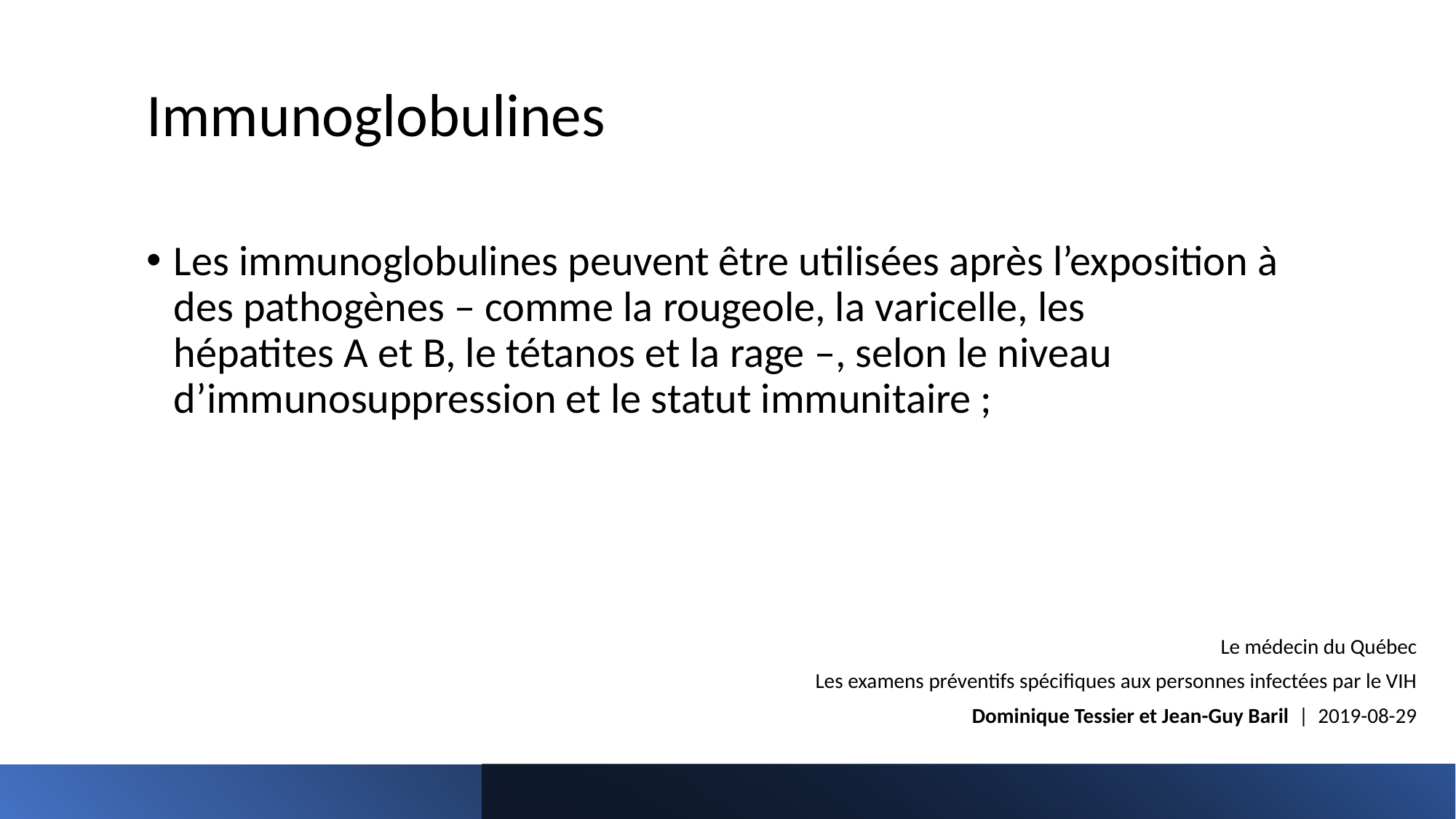

# Immunoglobulines
Les immunoglobulines peuvent être utilisées après l’exposition à des pathogènes – comme la rougeole, la varicelle, les hépatites A et B, le tétanos et la rage –, selon le niveau d’immunosuppression et le statut immunitaire ;
Le médecin du Québec
Les examens préventifs spécifiques aux personnes infectées par le VIH
Dominique Tessier et Jean-Guy Baril  |  2019-08-29